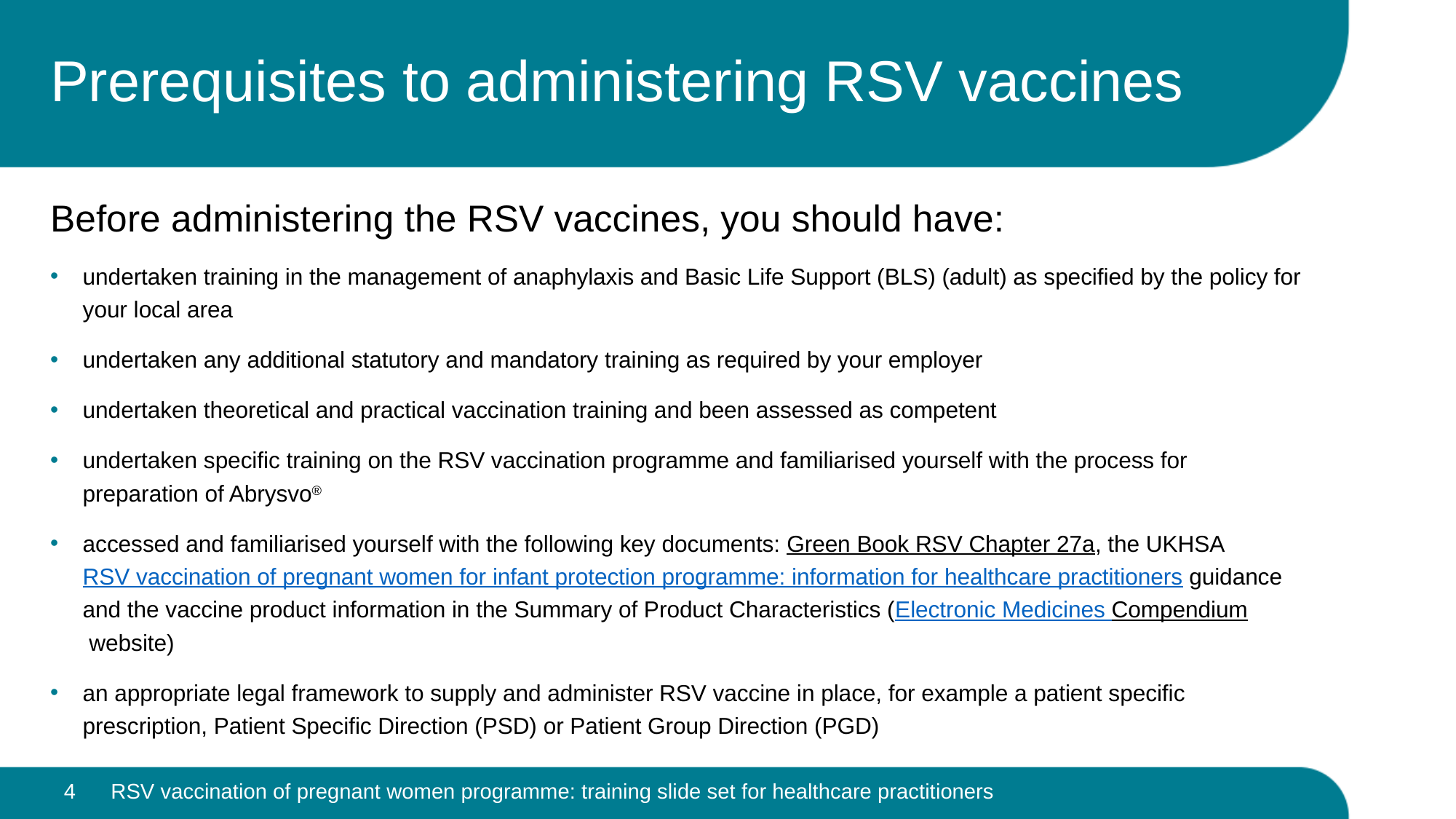

# Prerequisites to administering RSV vaccines
Before administering the RSV vaccines, you should have:
undertaken training in the management of anaphylaxis and Basic Life Support (BLS) (adult) as specified by the policy for your local area
undertaken any additional statutory and mandatory training as required by your employer
undertaken theoretical and practical vaccination training and been assessed as competent
undertaken specific training on the RSV vaccination programme and familiarised yourself with the process for preparation of Abrysvo®
accessed and familiarised yourself with the following key documents: Green Book RSV Chapter 27a, the UKHSA RSV vaccination of pregnant women for infant protection programme: information for healthcare practitioners guidance and the vaccine product information in the Summary of Product Characteristics (Electronic Medicines Compendium website)
an appropriate legal framework to supply and administer RSV vaccine in place, for example a patient specific prescription, Patient Specific Direction (PSD) or Patient Group Direction (PGD)
4
RSV vaccination of pregnant women programme: training slide set for healthcare practitioners